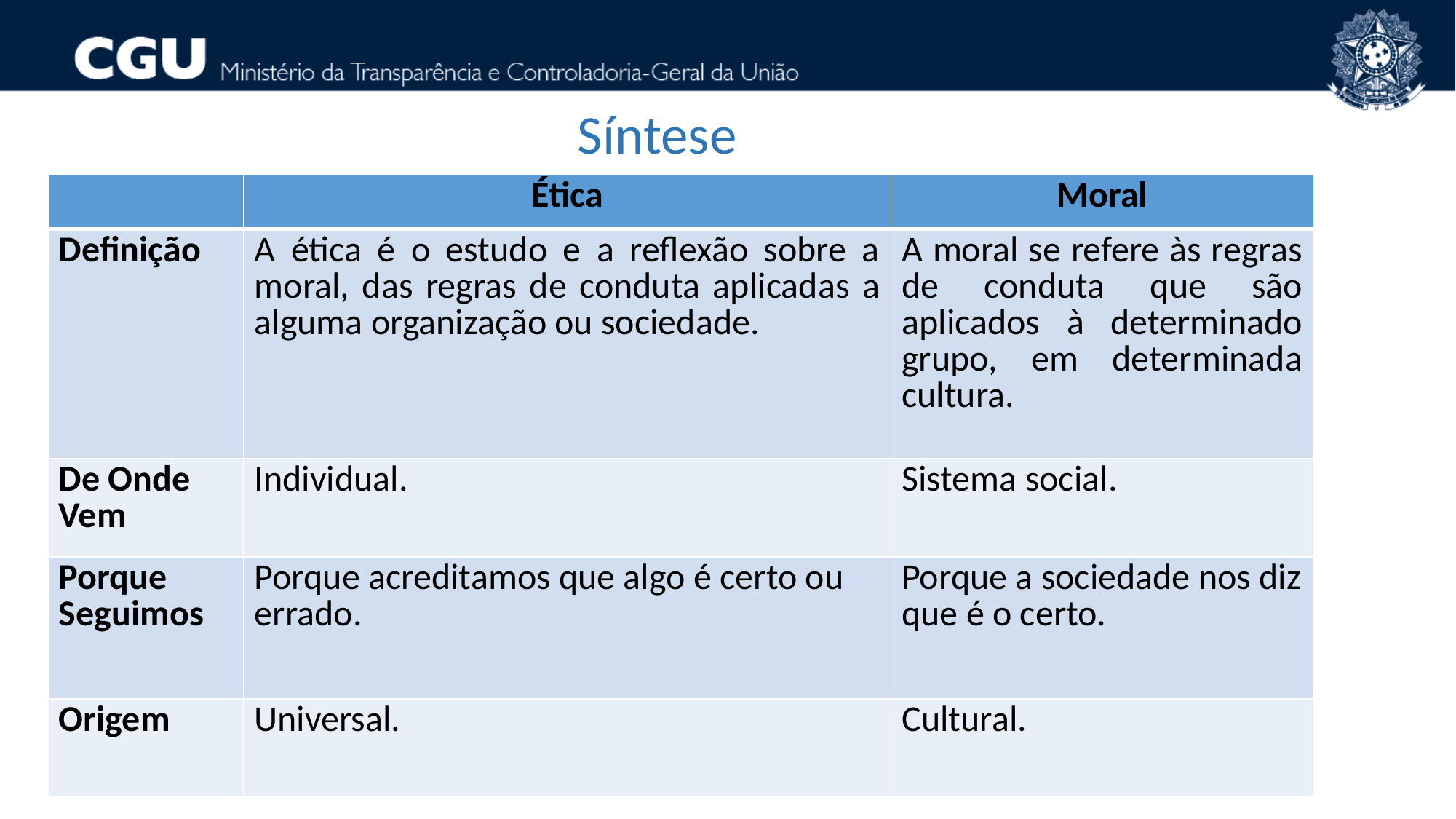

Síntese

|  | Ética | Moral |
| --- | --- | --- |
| Definição | A ética é o estudo e a reflexão sobre a moral, das regras de conduta aplicadas a alguma organização ou sociedade. | A moral se refere às regras de conduta que são aplicados à determinado grupo, em determinada cultura. |
| De Onde Vem | Individual. | Sistema social. |
| Porque Seguimos | Porque acreditamos que algo é certo ou errado. | Porque a sociedade nos diz que é o certo. |
| Origem | Universal. | Cultural. |